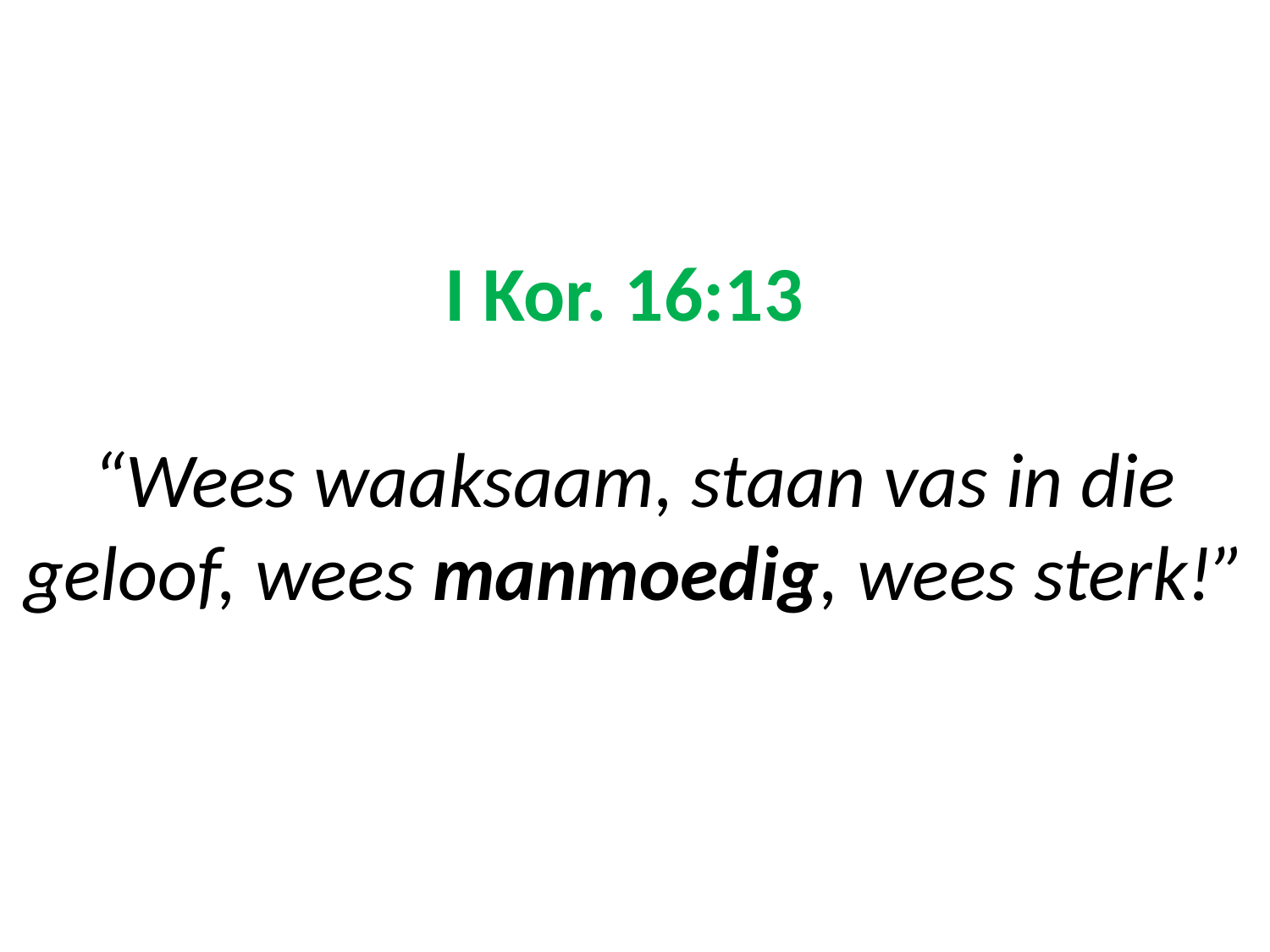

# I Kor. 16:13 “Wees waaksaam, staan vas in die geloof, wees manmoedig, wees sterk!”